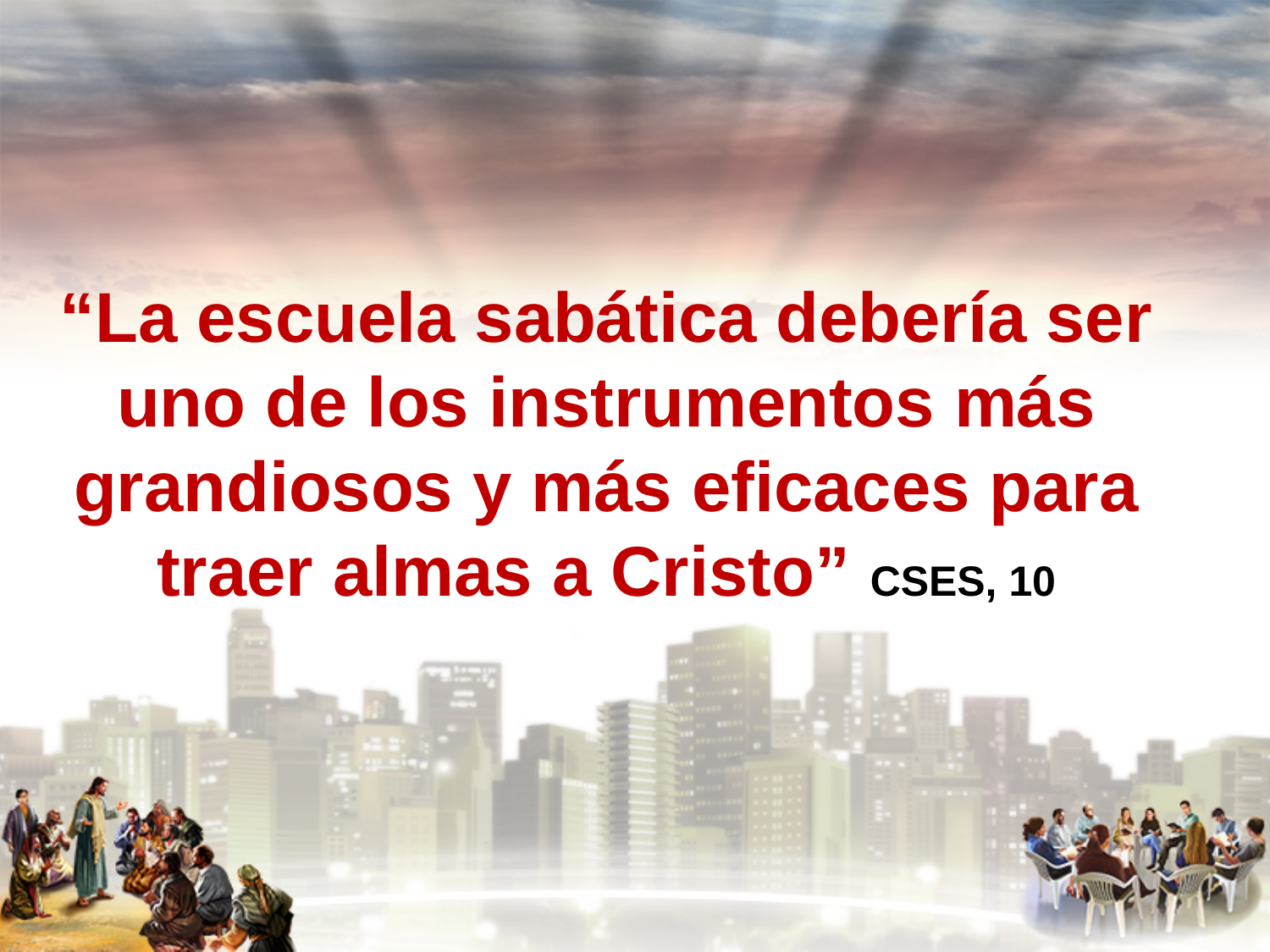

#
“La escuela sabática debería ser uno de los instrumentos más grandiosos y más eficaces para traer almas a Cristo” CSES, 10